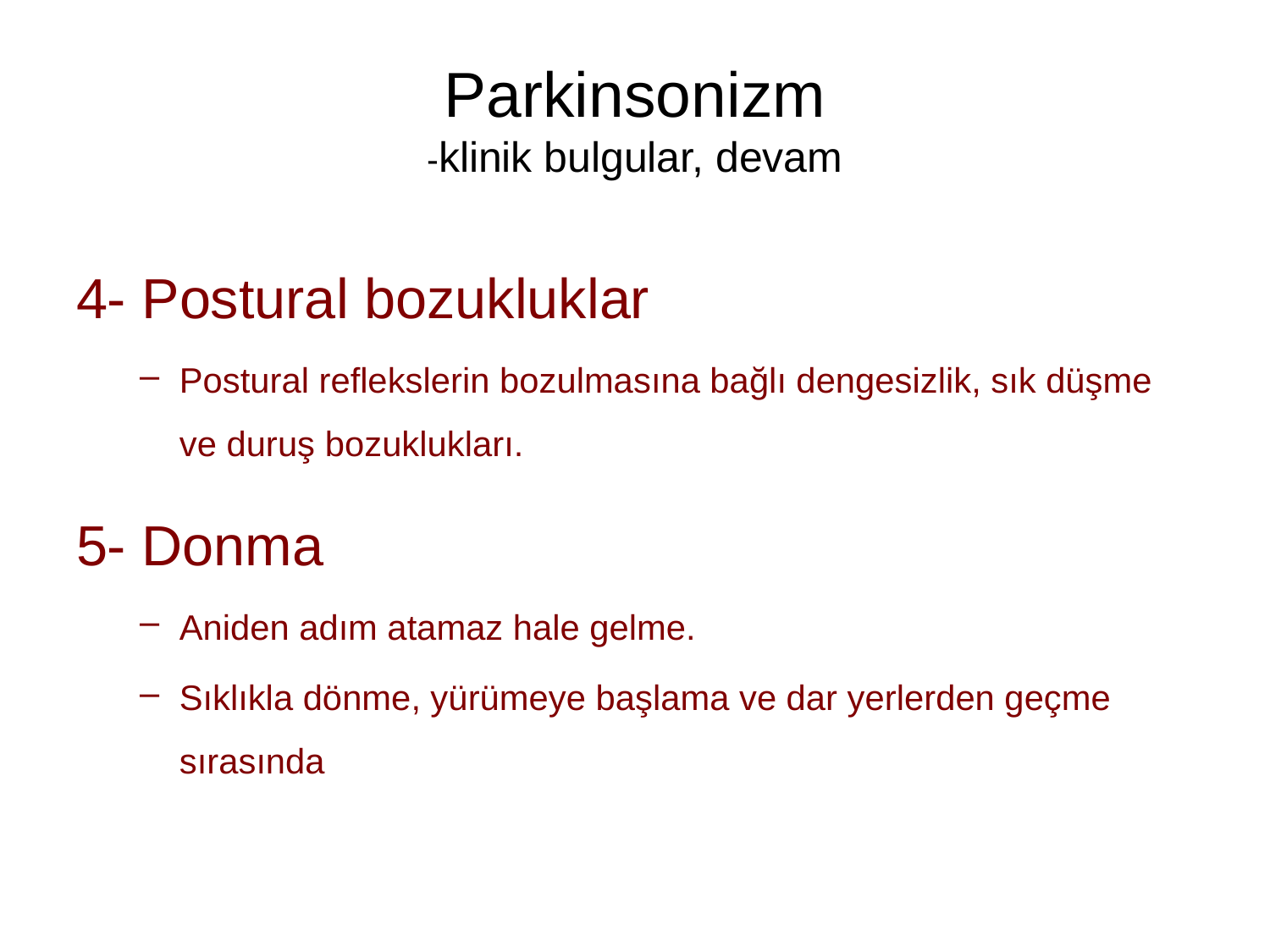

# Parkinsonizm -klinik bulgular, devam
4- Postural bozukluklar
Postural reflekslerin bozulmasına bağlı dengesizlik, sık düşme ve duruş bozuklukları.
5- Donma
Aniden adım atamaz hale gelme.
Sıklıkla dönme, yürümeye başlama ve dar yerlerden geçme sırasında